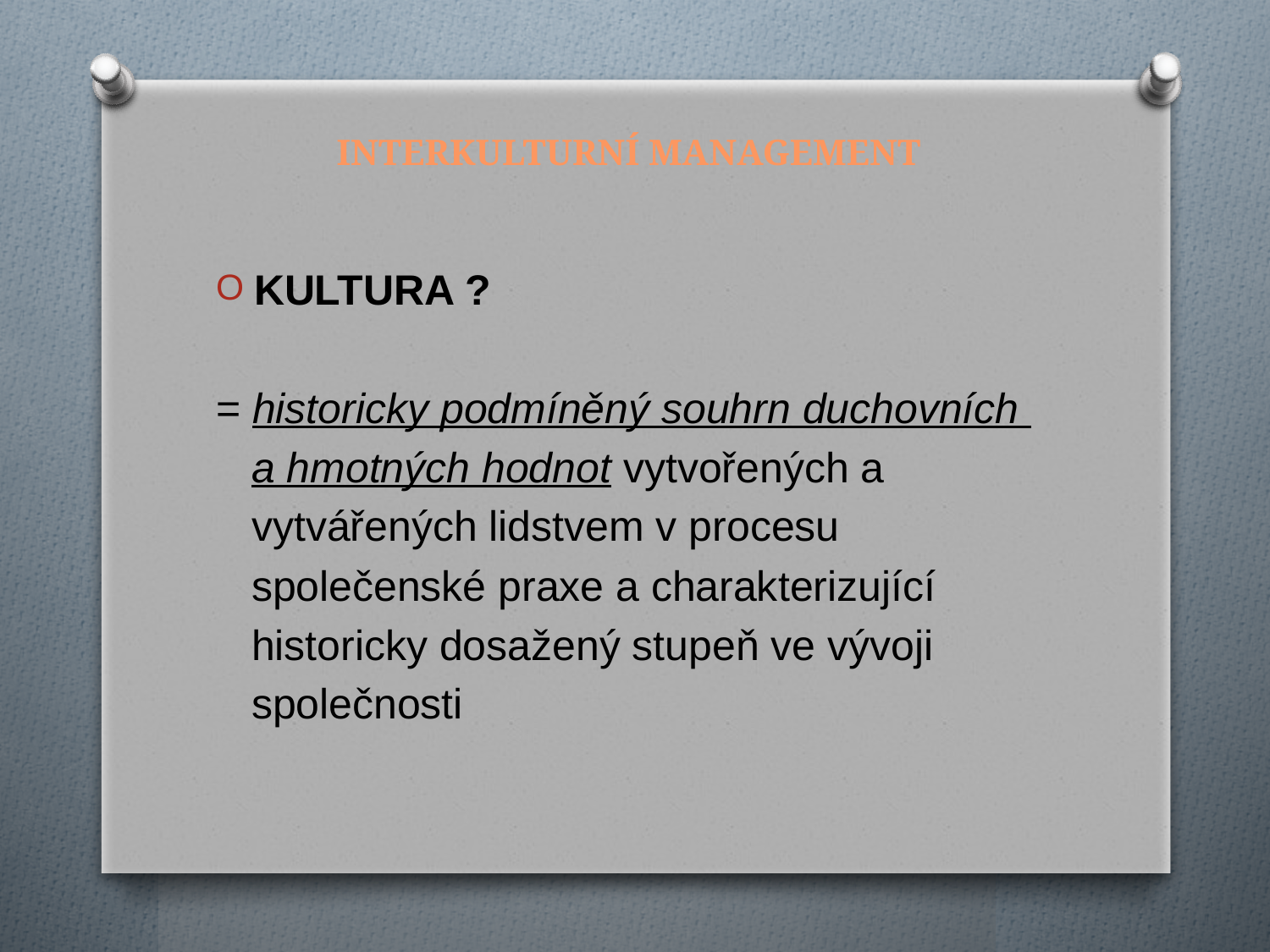

# INTERKULTURNÍ MANAGEMENT
KULTURA ?

= historicky podmíněný souhrn duchovních
   a hmotných hodnot vytvořených a
   vytvářených lidstvem v procesu
   společenské praxe a charakterizující
   historicky dosažený stupeň ve vývoji
   společnosti